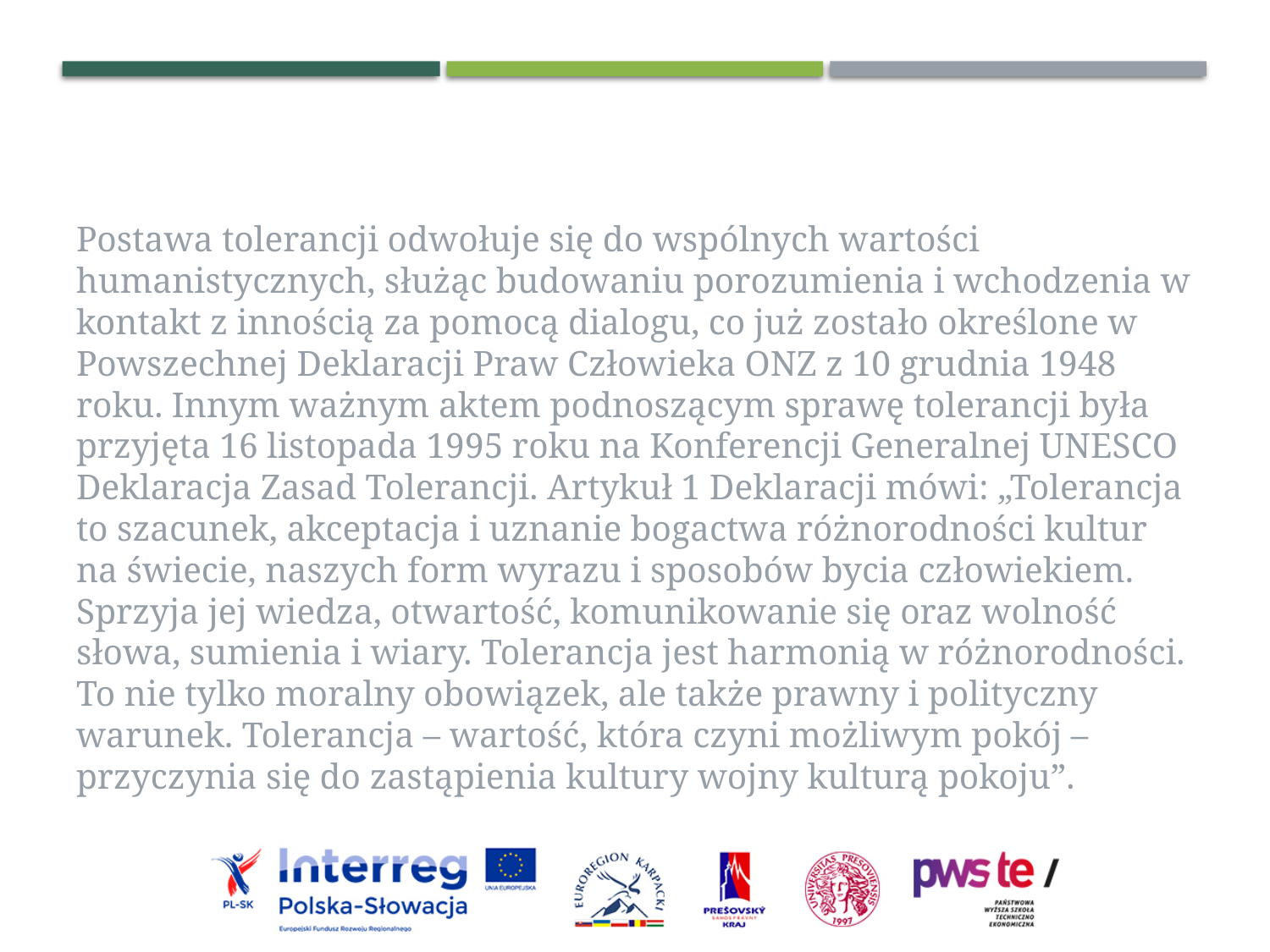

Postawa tolerancji odwołuje się do wspólnych wartości humanistycznych, służąc budowaniu porozumienia i wchodzenia w kontakt z innością za pomocą dialogu, co już zostało określone w Powszechnej Deklaracji Praw Człowieka ONZ z 10 grudnia 1948 roku. Innym ważnym aktem podnoszącym sprawę tolerancji była przyjęta 16 listopada 1995 roku na Konferencji Generalnej UNESCO Deklaracja Zasad Tolerancji. Artykuł 1 Deklaracji mówi: „Tolerancja to szacunek, akceptacja i uznanie bogactwa różnorodności kultur na świecie, naszych form wyrazu i sposobów bycia człowiekiem. Sprzyja jej wiedza, otwartość, komunikowanie się oraz wolność słowa, sumienia i wiary. Tolerancja jest harmonią w różnorodności. To nie tylko moralny obowiązek, ale także prawny i polityczny warunek. Tolerancja – wartość, która czyni możliwym pokój – przyczynia się do zastąpienia kultury wojny kulturą pokoju”.